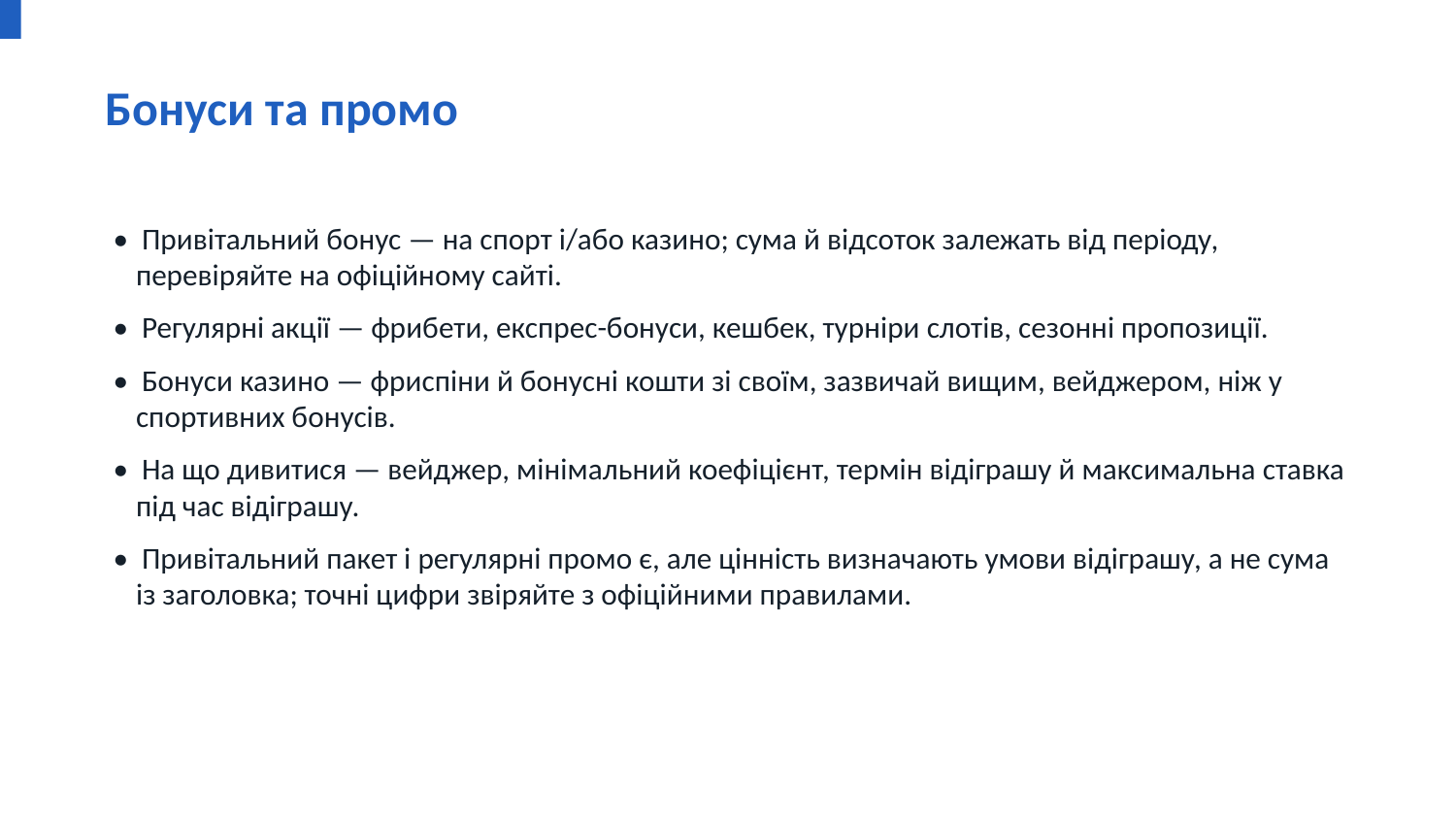

Бонуси та промо
•  Привітальний бонус — на спорт і/або казино; сума й відсоток залежать від періоду, перевіряйте на офіційному сайті.
•  Регулярні акції — фрибети, експрес-бонуси, кешбек, турніри слотів, сезонні пропозиції.
•  Бонуси казино — фриспіни й бонусні кошти зі своїм, зазвичай вищим, вейджером, ніж у спортивних бонусів.
•  На що дивитися — вейджер, мінімальний коефіцієнт, термін відіграшу й максимальна ставка під час відіграшу.
•  Привітальний пакет і регулярні промо є, але цінність визначають умови відіграшу, а не сума із заголовка; точні цифри звіряйте з офіційними правилами.